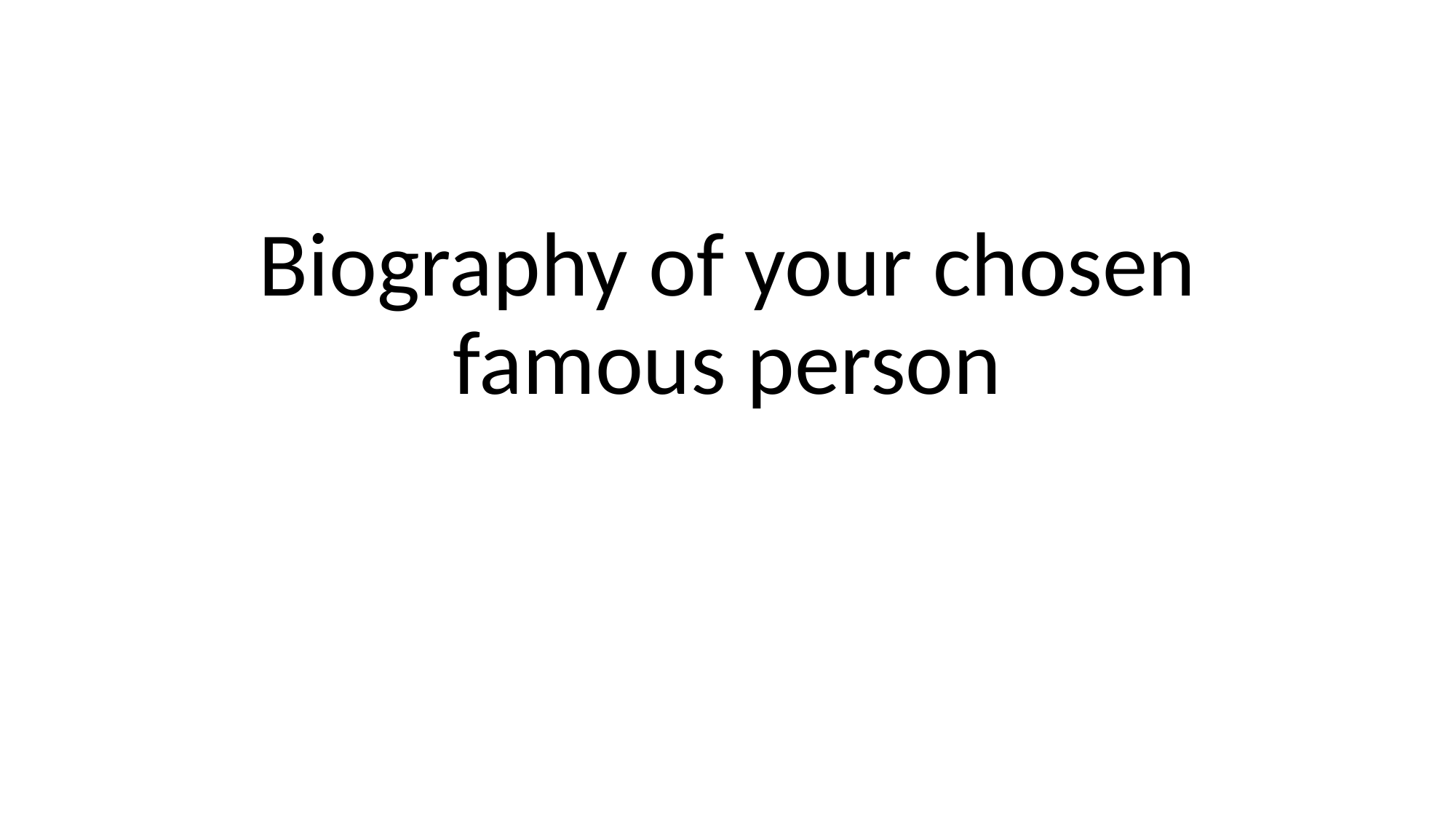

# Biography of your chosen famous person